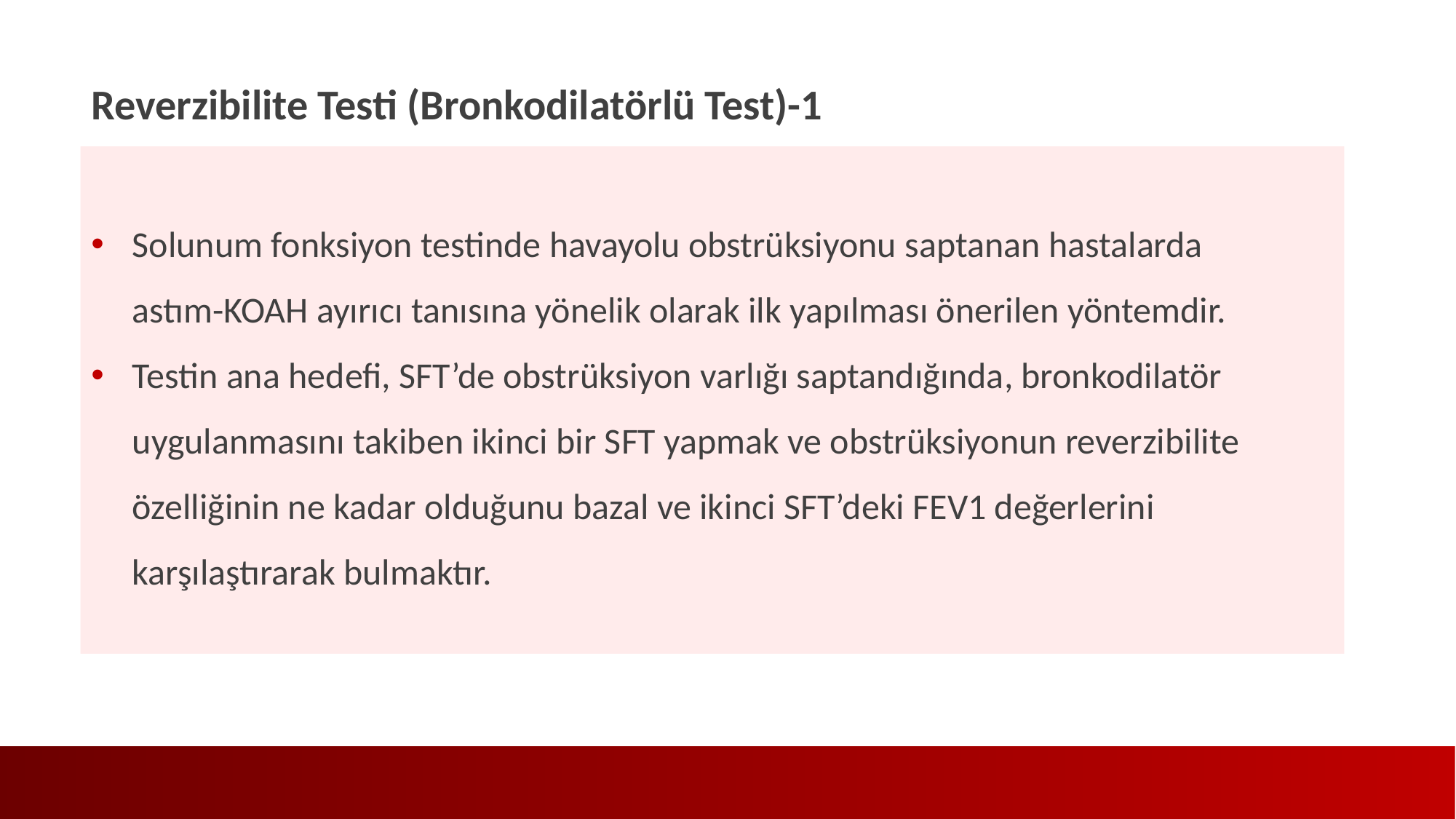

Reverzibilite Testi (Bronkodilatörlü Test)-1

Solunum fonksiyon testinde havayolu obstrüksiyonu saptanan hastalarda astım-KOAH ayırıcı tanısına yönelik olarak ilk yapılması önerilen yöntemdir.
Testin ana hedefi, SFT’de obstrüksiyon varlığı saptandığında, bronkodilatör uygulanmasını takiben ikinci bir SFT yapmak ve obstrüksiyonun reverzibilite özelliğinin ne kadar olduğunu bazal ve ikinci SFT’deki FEV1 değerlerini karşılaştırarak bulmaktır.